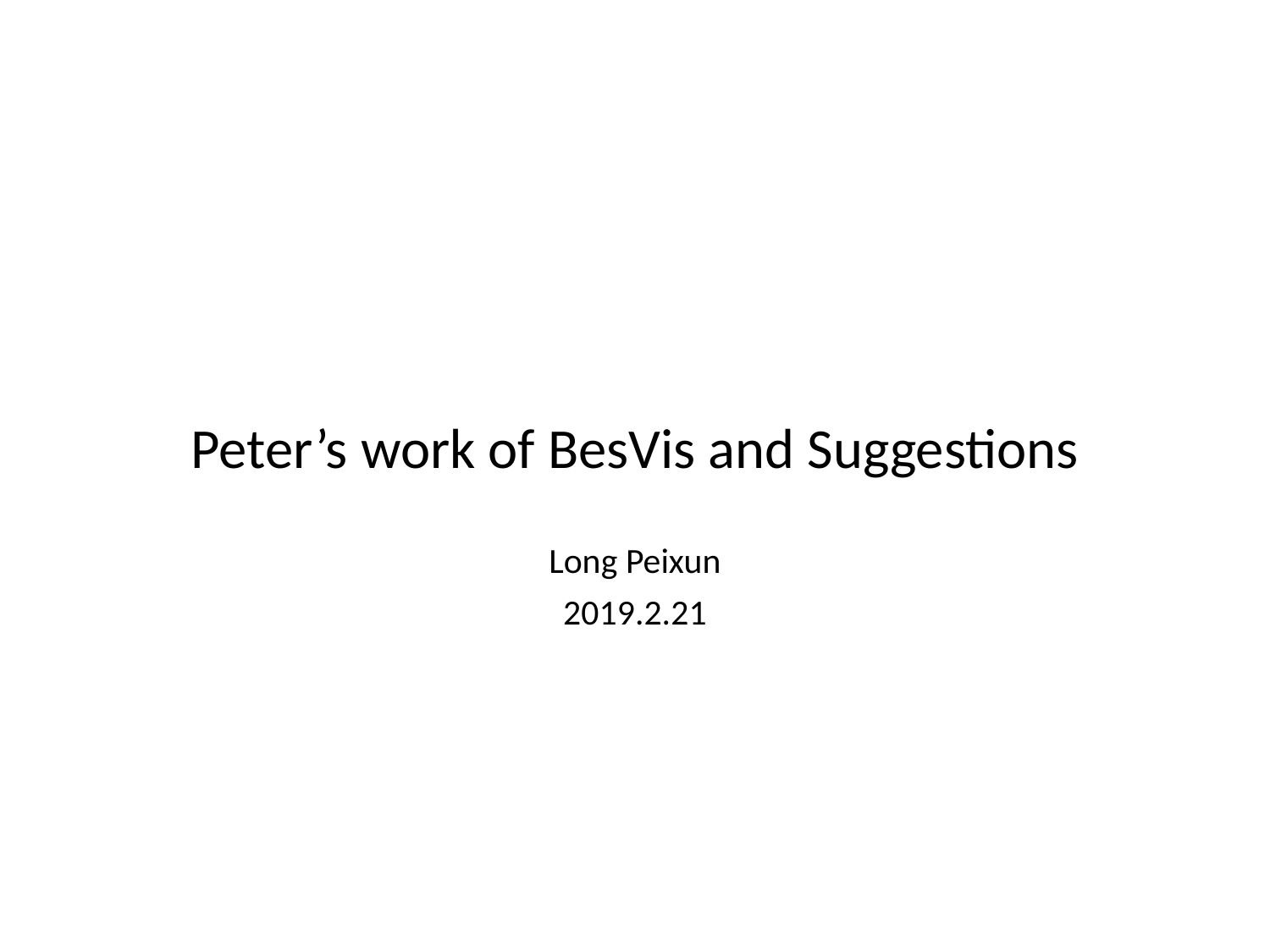

# Peter’s work of BesVis and Suggestions
Long Peixun
2019.2.21